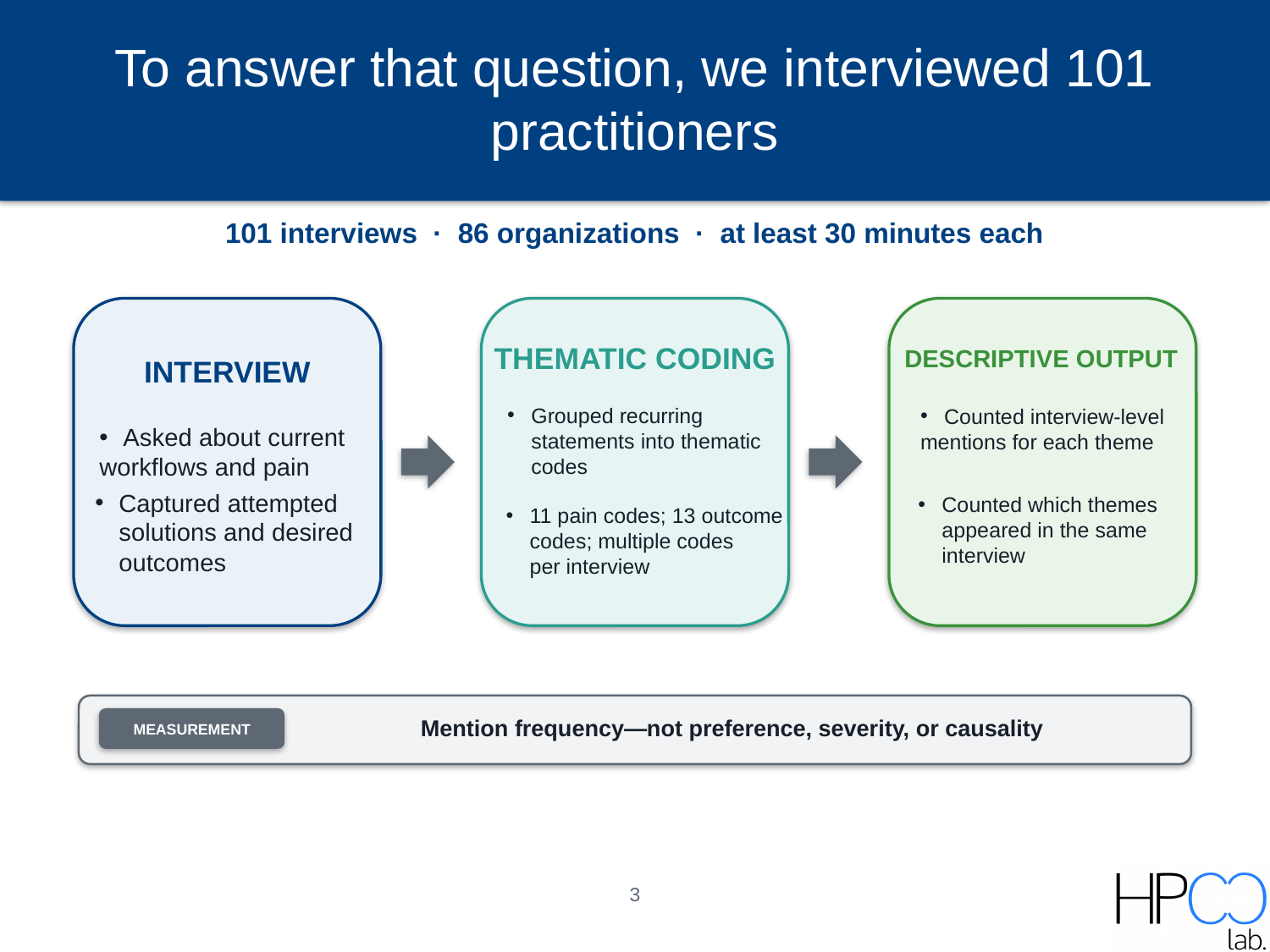

# To answer that question, we interviewed 101 practitioners
101 interviews  ·  86 organizations  ·  at least 30 minutes each

THEMATIC CODING
DESCRIPTIVE OUTPUT
INTERVIEW
Grouped recurring
statements into thematic
codes
Counted interview-level
mentions for each theme
Asked about current
workflows and pain

Captured attempted
solutions and desired
outcomes
Counted which themes
appeared in the same
interview
11 pain codes; 13 outcome
codes; multiple codes
per interview

Mention frequency—not preference, severity, or causality

MEASUREMENT
3